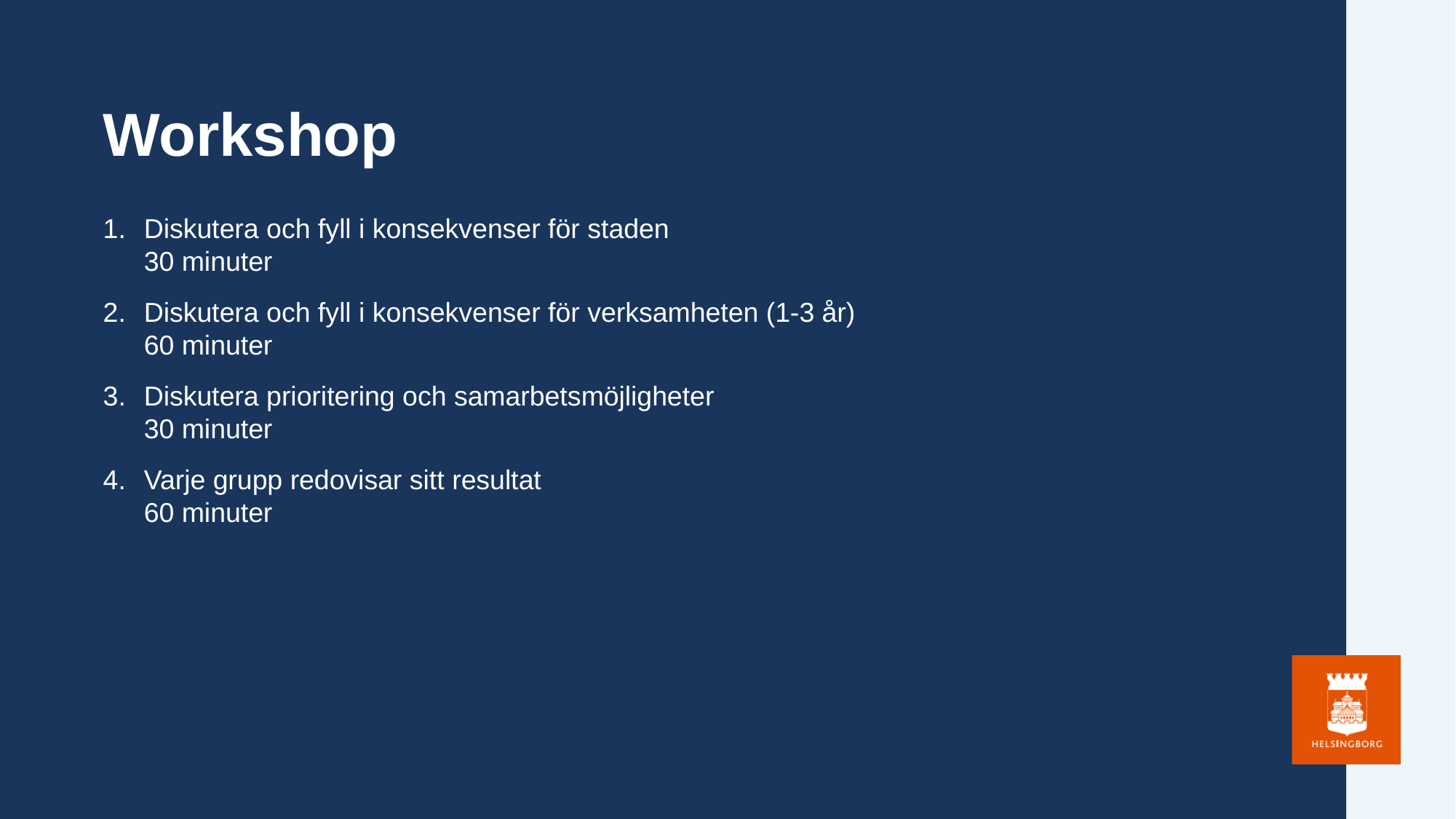

# Workshop
Diskutera och fyll i konsekvenser för staden
30 minuter
Diskutera och fyll i konsekvenser för verksamheten (1-3 år)
60 minuter
Diskutera prioritering och samarbetsmöjligheter
30 minuter
Varje grupp redovisar sitt resultat
60 minuter